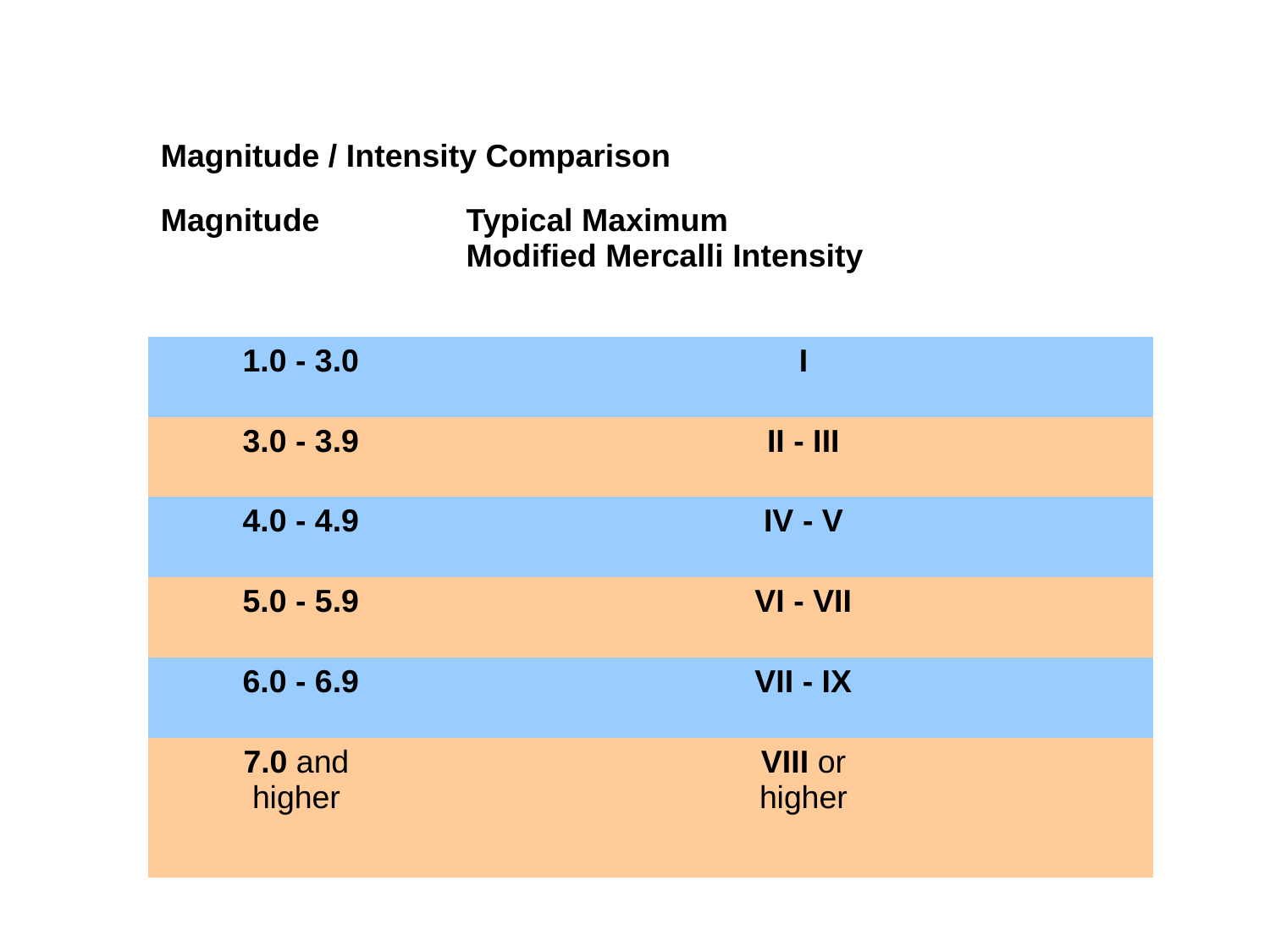

| Magnitude / Intensity Comparison |  |
| --- | --- |
| Magnitude | Typical Maximum Modified Mercalli Intensity |
| 1.0 - 3.0 | I |
| 3.0 - 3.9 | II - III |
| 4.0 - 4.9 | IV - V |
| 5.0 - 5.9 | VI - VII |
| 6.0 - 6.9 | VII - IX |
| 7.0 and higher | VIII or higher |